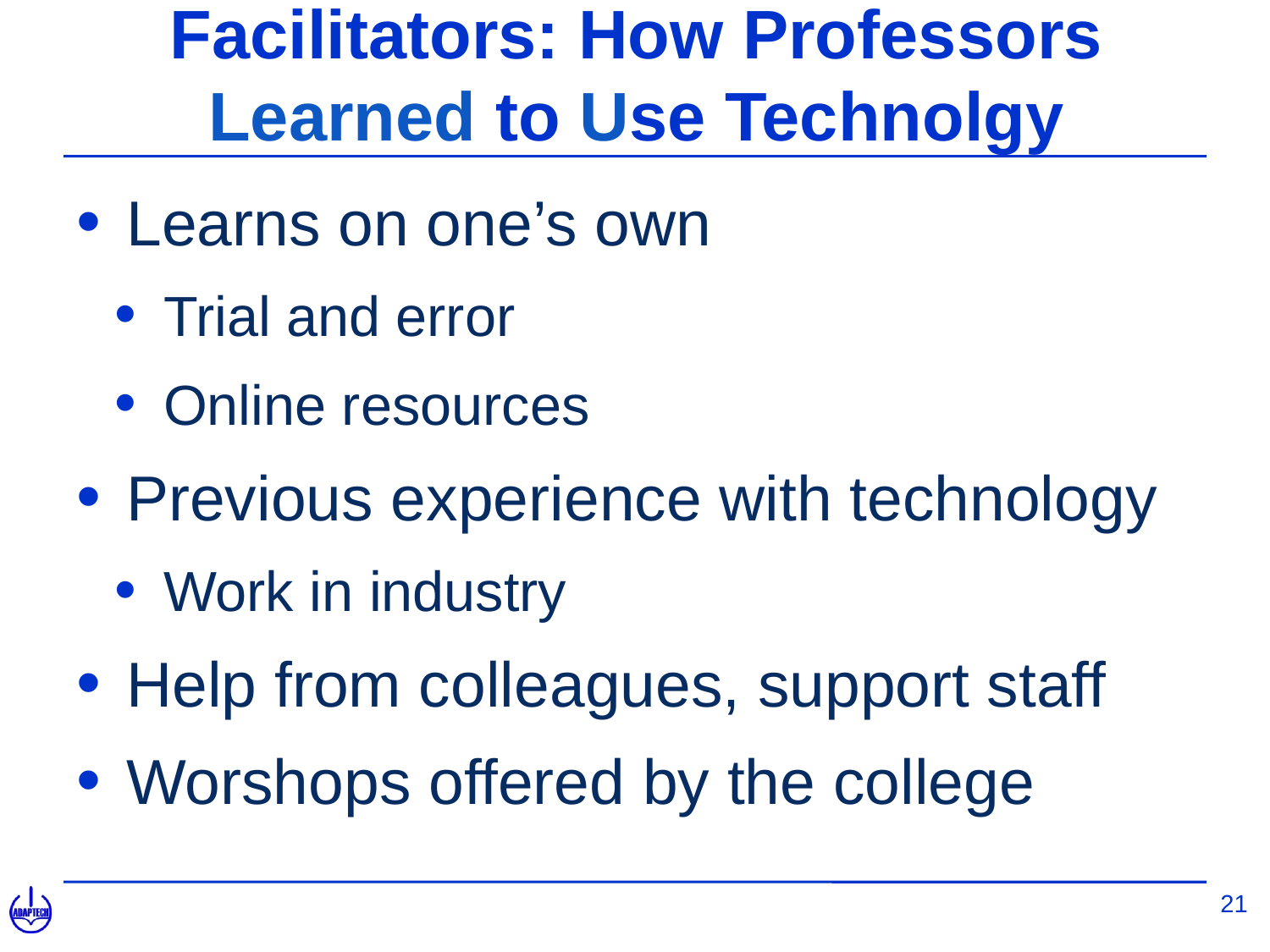

# Facilitators: How Professors Learned to Use Technolgy
Learns on one’s own
Trial and error
Online resources
Previous experience with technology
Work in industry
Help from colleagues, support staff
Worshops offered by the college

21